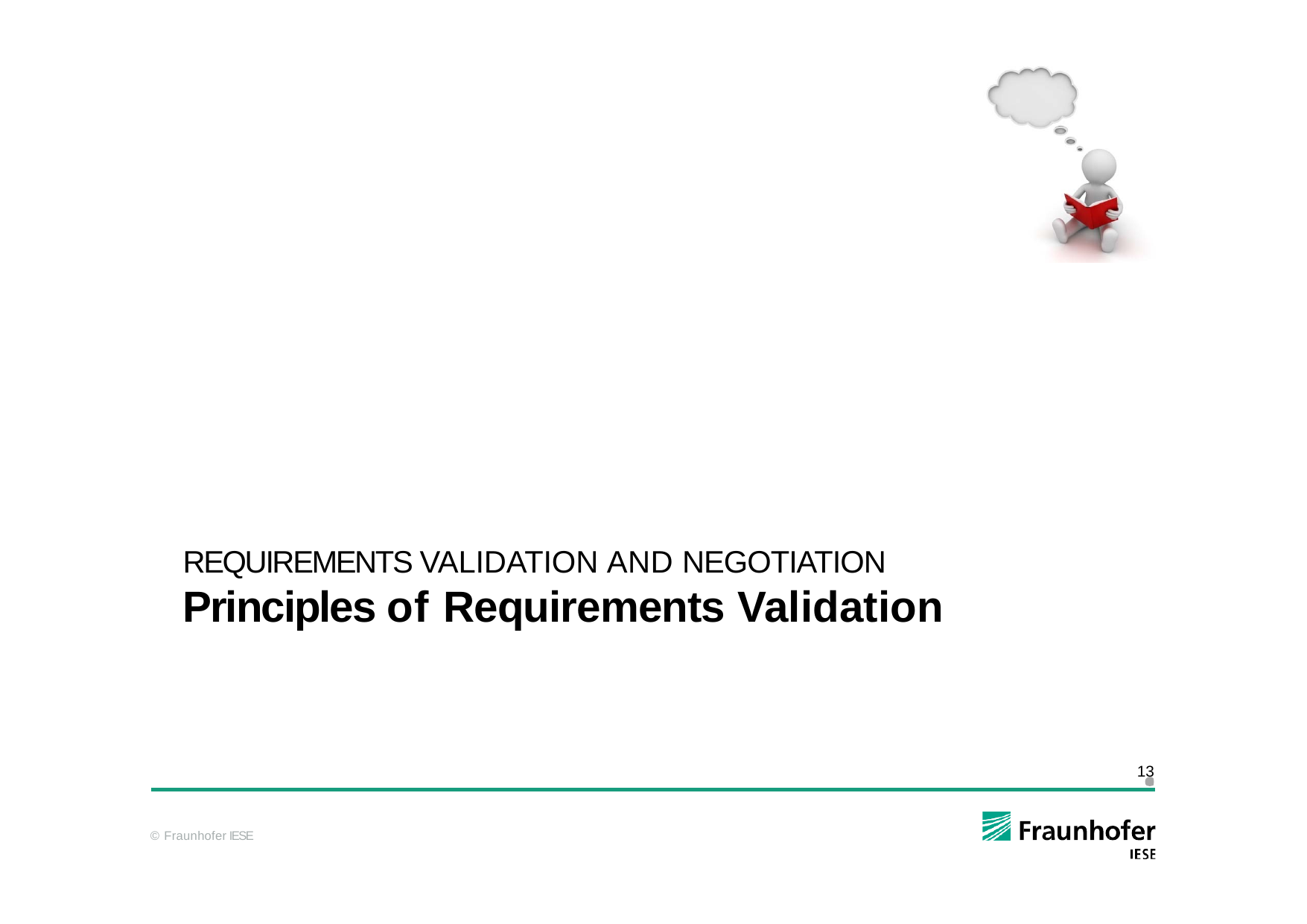

REQUIREMENTS VALIDATION AND NEGOTIATION
Principles of Requirements Validation
13

© Fraunhofer IESE